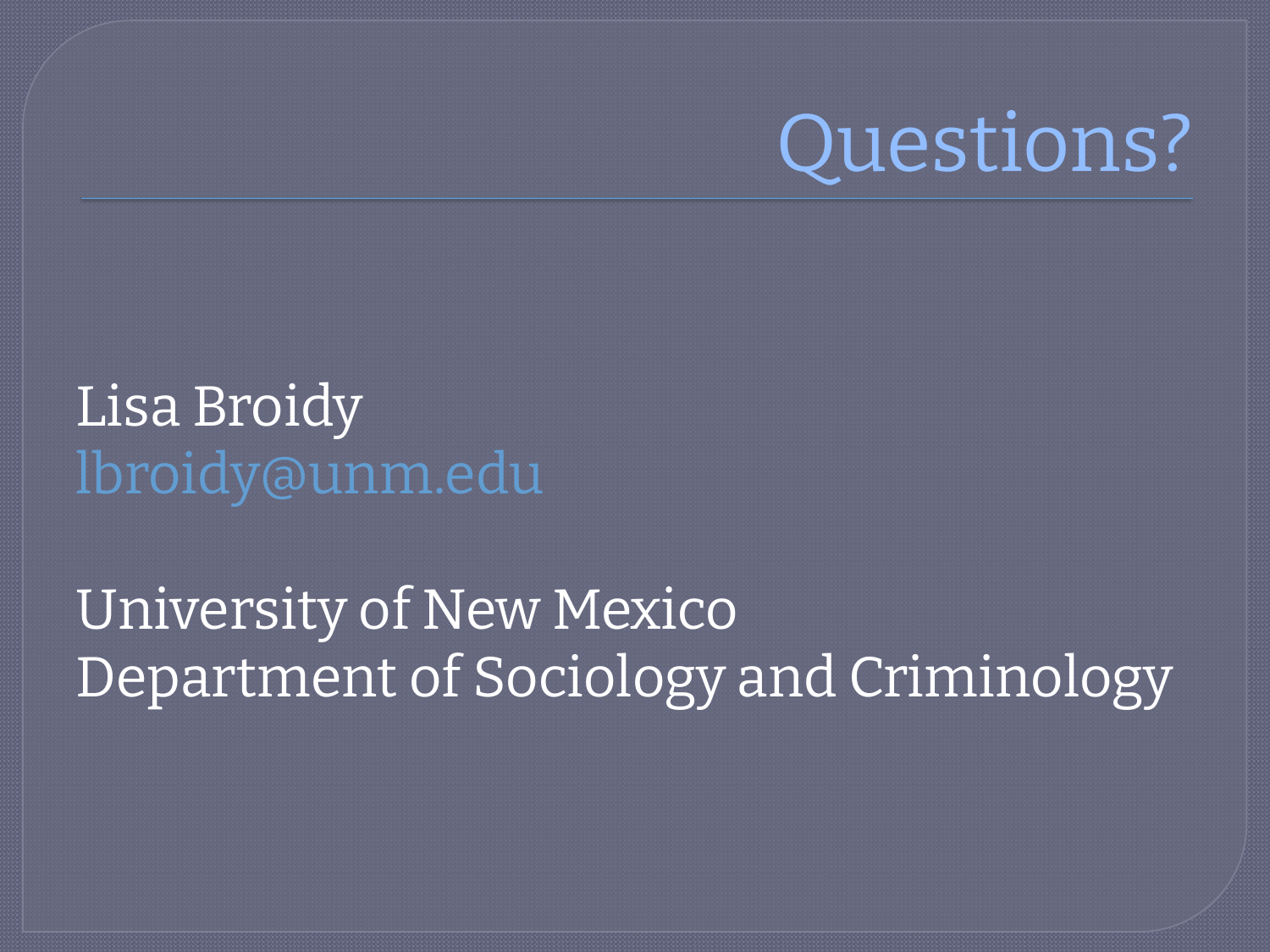

# Questions?

Lisa Broidy
lbroidy@unm.edu

University of New Mexico
Department of Sociology and Criminology